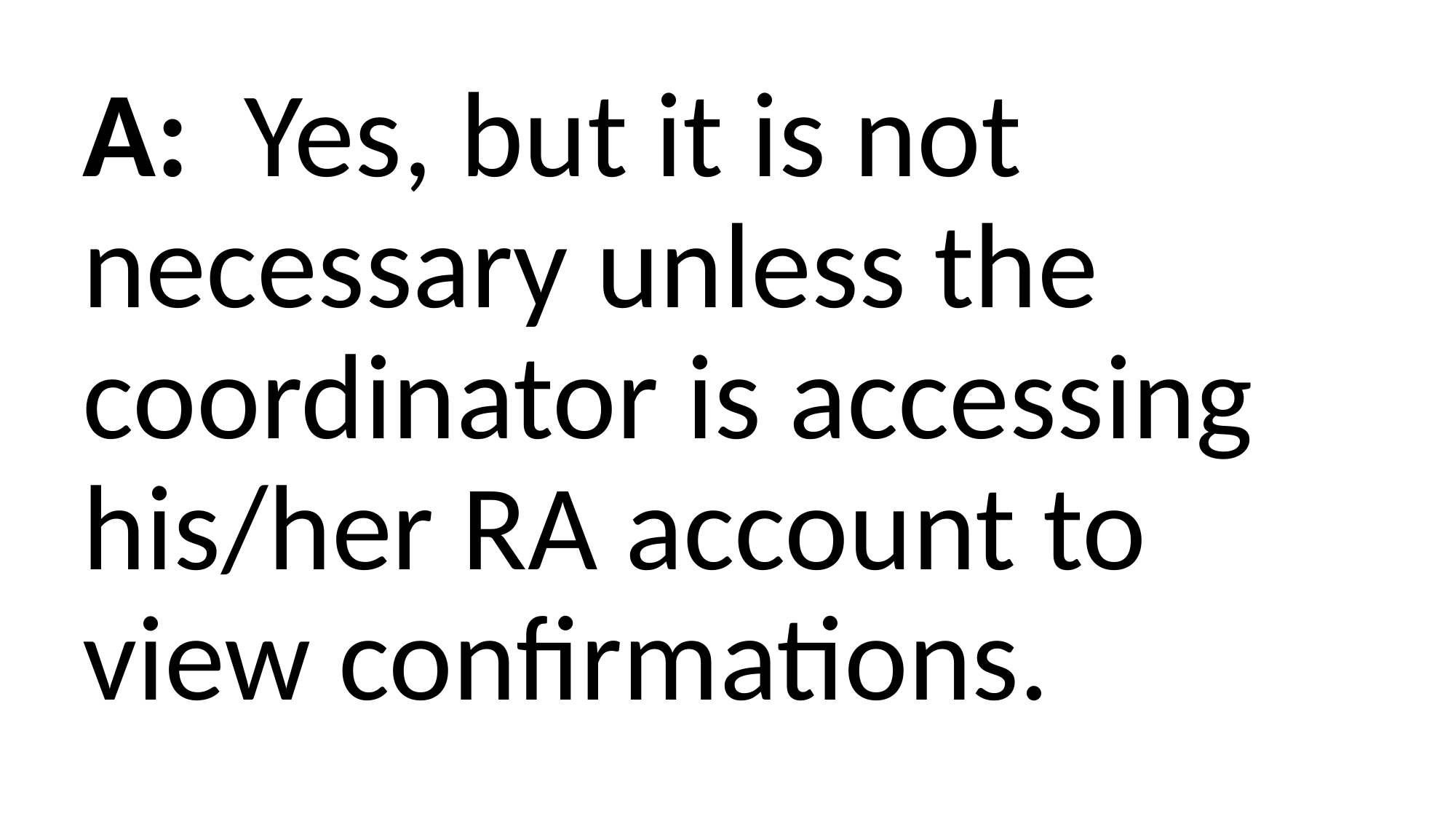

A:  Yes, but it is not necessary unless the coordinator is accessing his/her RA account to view confirmations.